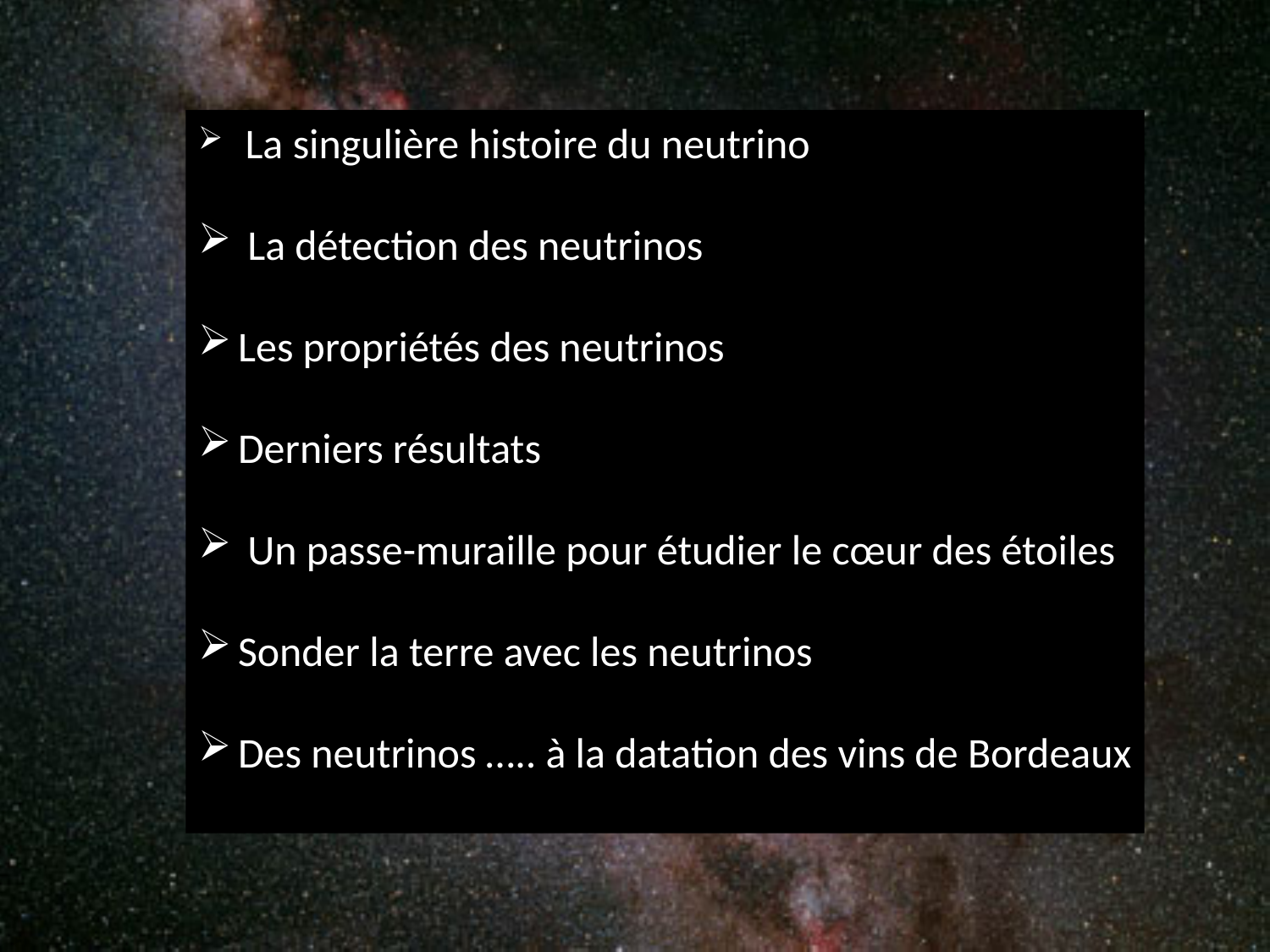

La singulière histoire du neutrino

 La détection des neutrinos

Les propriétés des neutrinos

Derniers résultats

 Un passe-muraille pour étudier le cœur des étoiles

Sonder la terre avec les neutrinos

Des neutrinos ….. à la datation des vins de Bordeaux